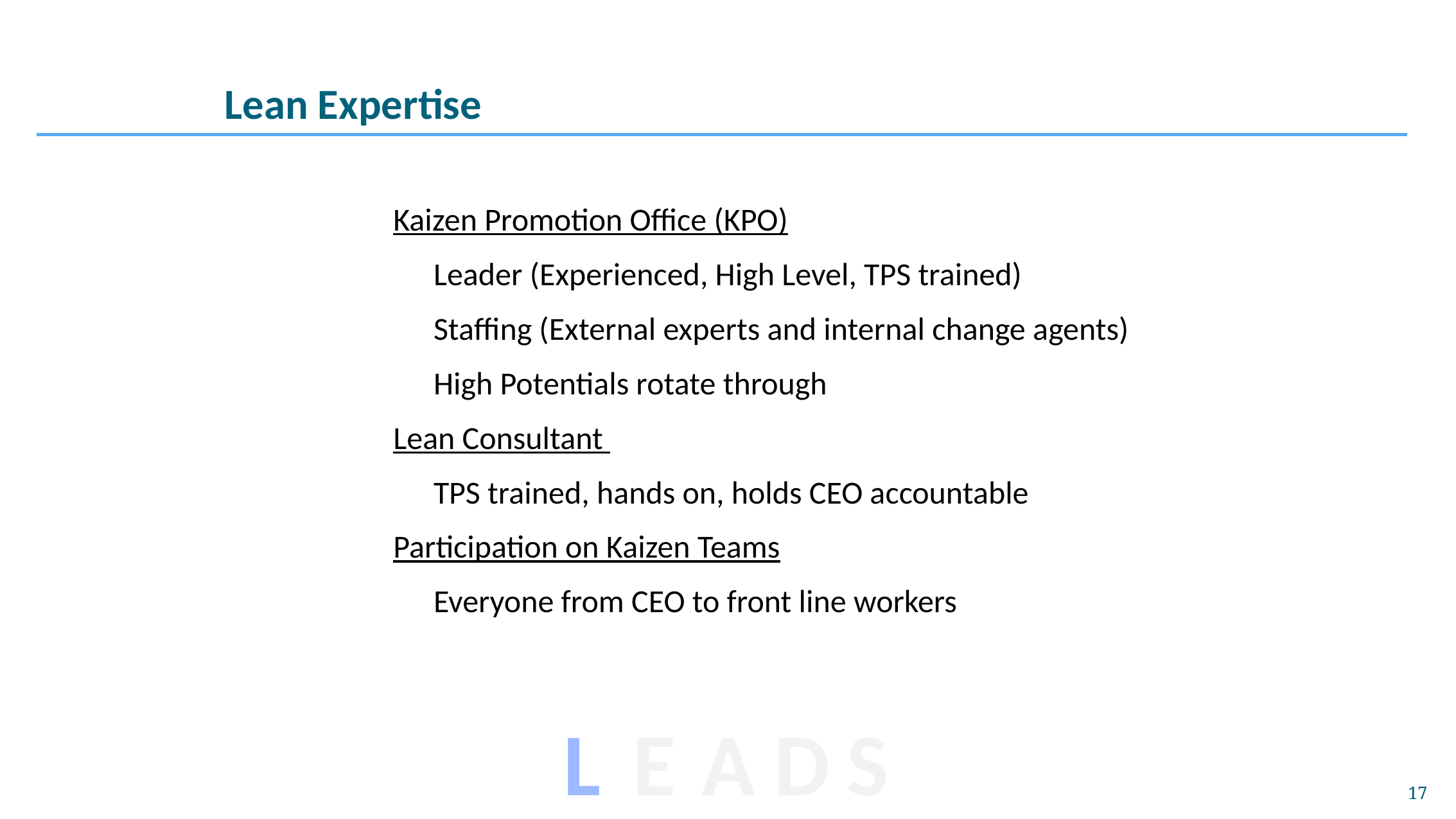

Lean Expertise

Kaizen Promotion Office (KPO)
	Leader (Experienced, High Level, TPS trained)
	Staffing (External experts and internal change agents)
	High Potentials rotate through
Lean Consultant
	TPS trained, hands on, holds CEO accountable
Participation on Kaizen Teams
	Everyone from CEO to front line workers
L
E
A
D
S
17